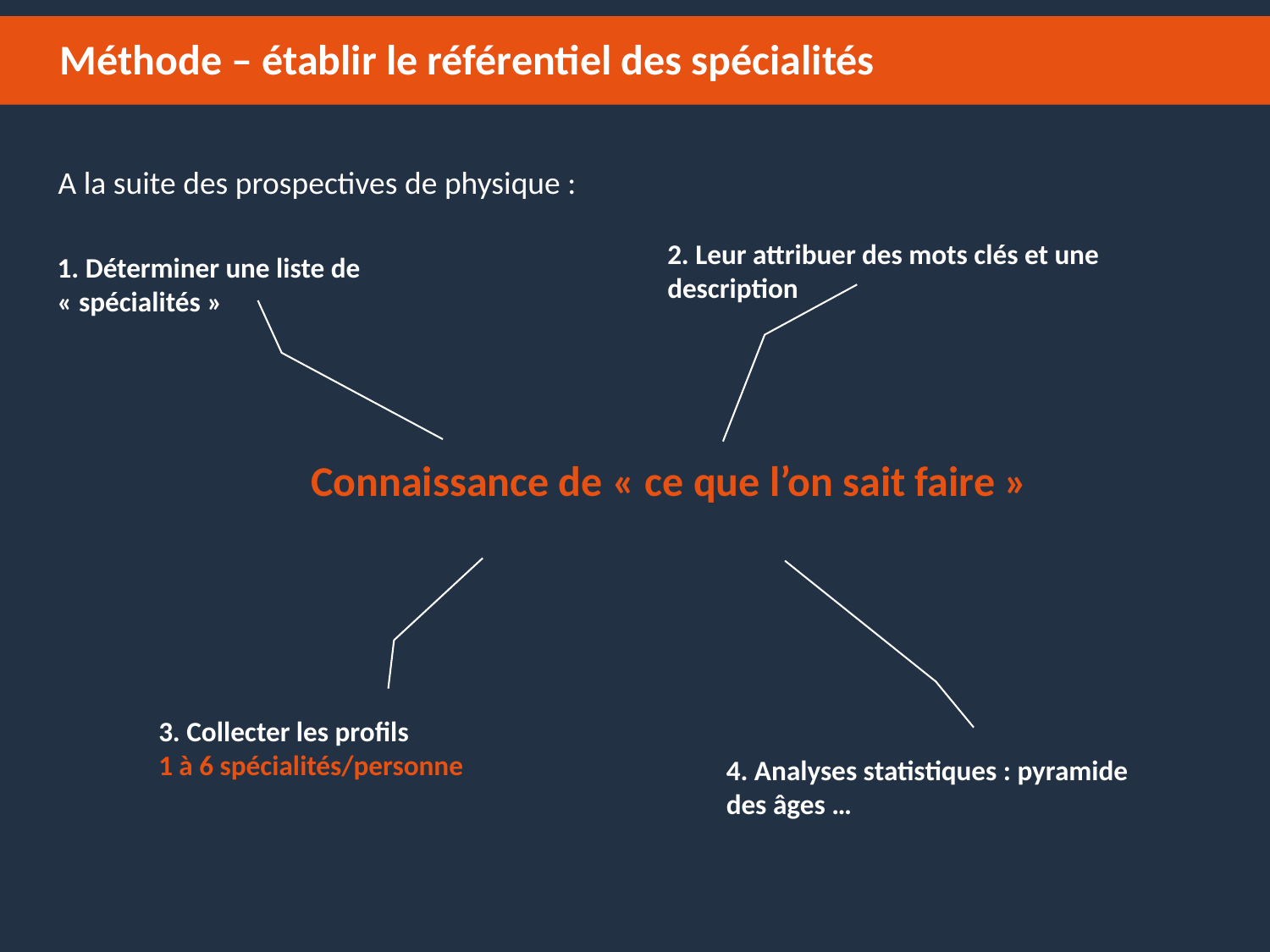

Méthode – établir le référentiel des spécialités
 A la suite des prospectives de physique :

2. Leur attribuer des mots clés et une description
1. Déterminer une liste de « spécialités »
Connaissance de « ce que l’on sait faire »

3. Collecter les profils
1 à 6 spécialités/personne
4. Analyses statistiques : pyramide des âges …